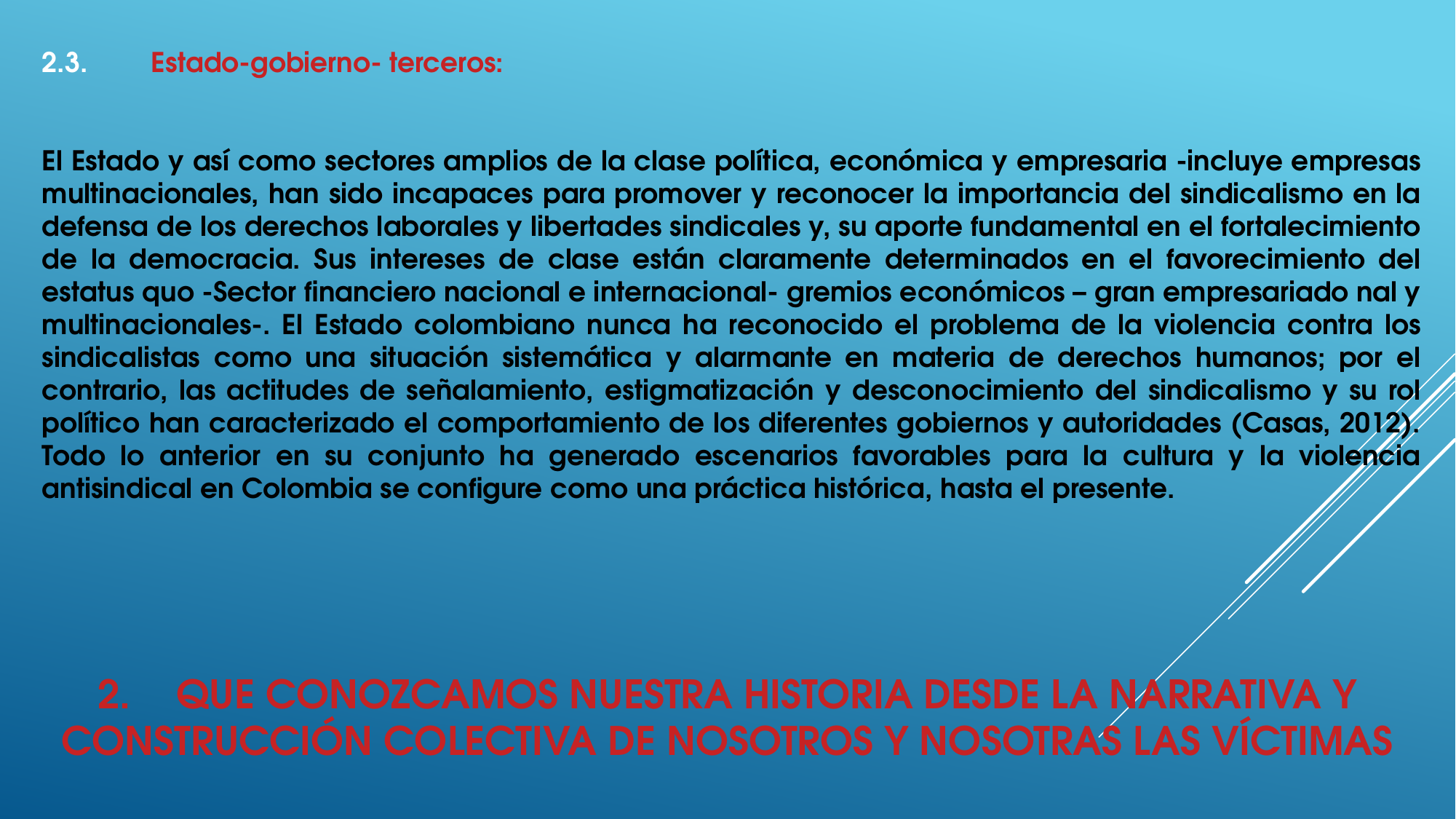

2.3.	Estado-gobierno- terceros:

El Estado y así como sectores amplios de la clase política, económica y empresaria -incluye empresas multinacionales, han sido incapaces para promover y reconocer la importancia del sindicalismo en la defensa de los derechos laborales y libertades sindicales y, su aporte fundamental en el fortalecimiento de la democracia. Sus intereses de clase están claramente determinados en el favorecimiento del estatus quo -Sector financiero nacional e internacional- gremios económicos – gran empresariado nal y multinacionales-. El Estado colombiano nunca ha reconocido el problema de la violencia contra los sindicalistas como una situación sistemática y alarmante en materia de derechos humanos; por el contrario, las actitudes de señalamiento, estigmatización y desconocimiento del sindicalismo y su rol político han caracterizado el comportamiento de los diferentes gobiernos y autoridades (Casas, 2012). Todo lo anterior en su conjunto ha generado escenarios favorables para la cultura y la violencia antisindical en Colombia se configure como una práctica histórica, hasta el presente.
# 2.	Que conozcamos nuestra historia desde la narrativa y construcción colectiva de nosotros y nosotras las víctimas